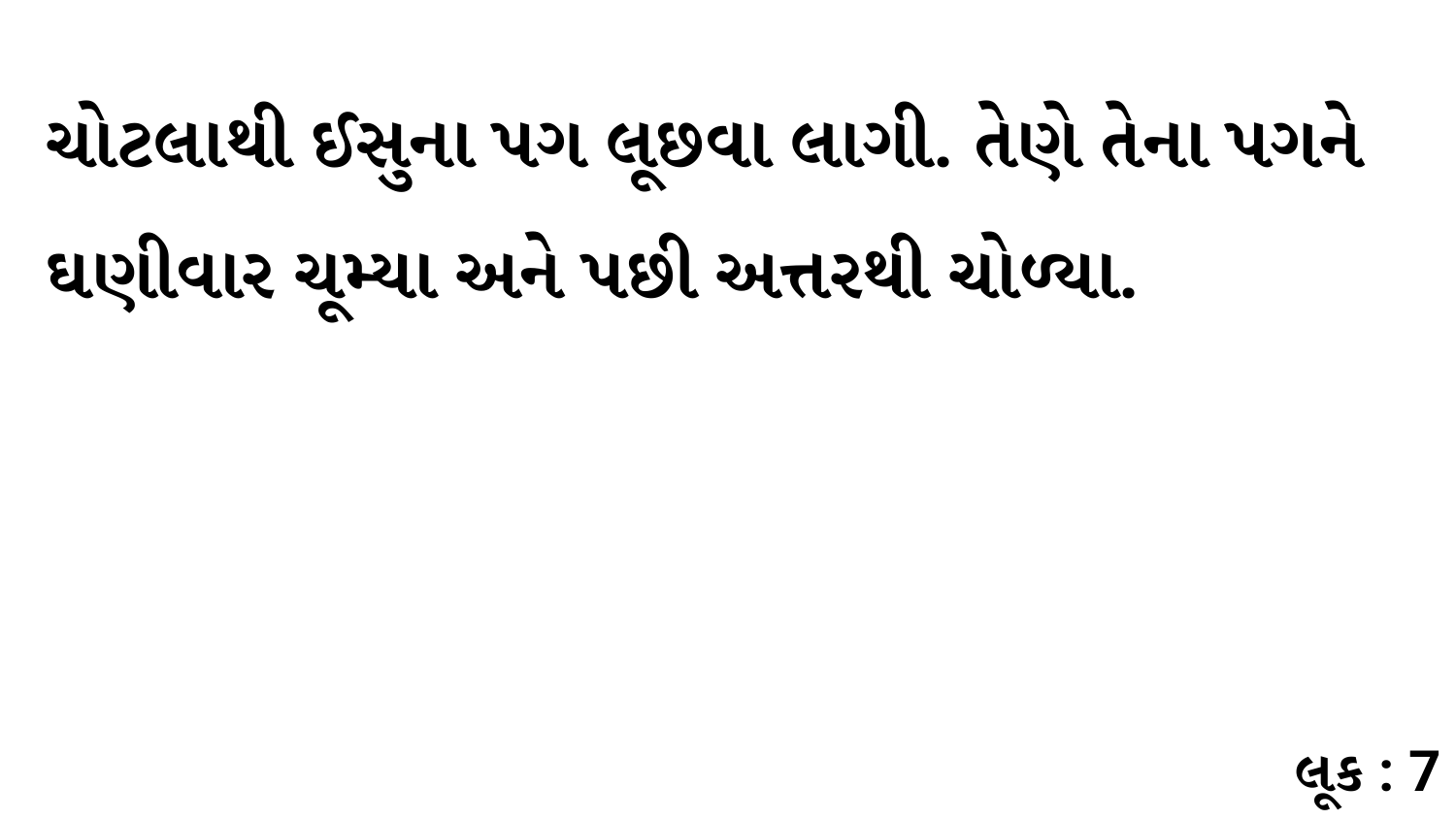

ચોટલાથી ઈસુના પગ લૂછવા લાગી. તેણે તેના પગને ઘણીવાર ચૂમ્યા અને પછી અત્તરથી ચોળ્યા.
લૂક : 7